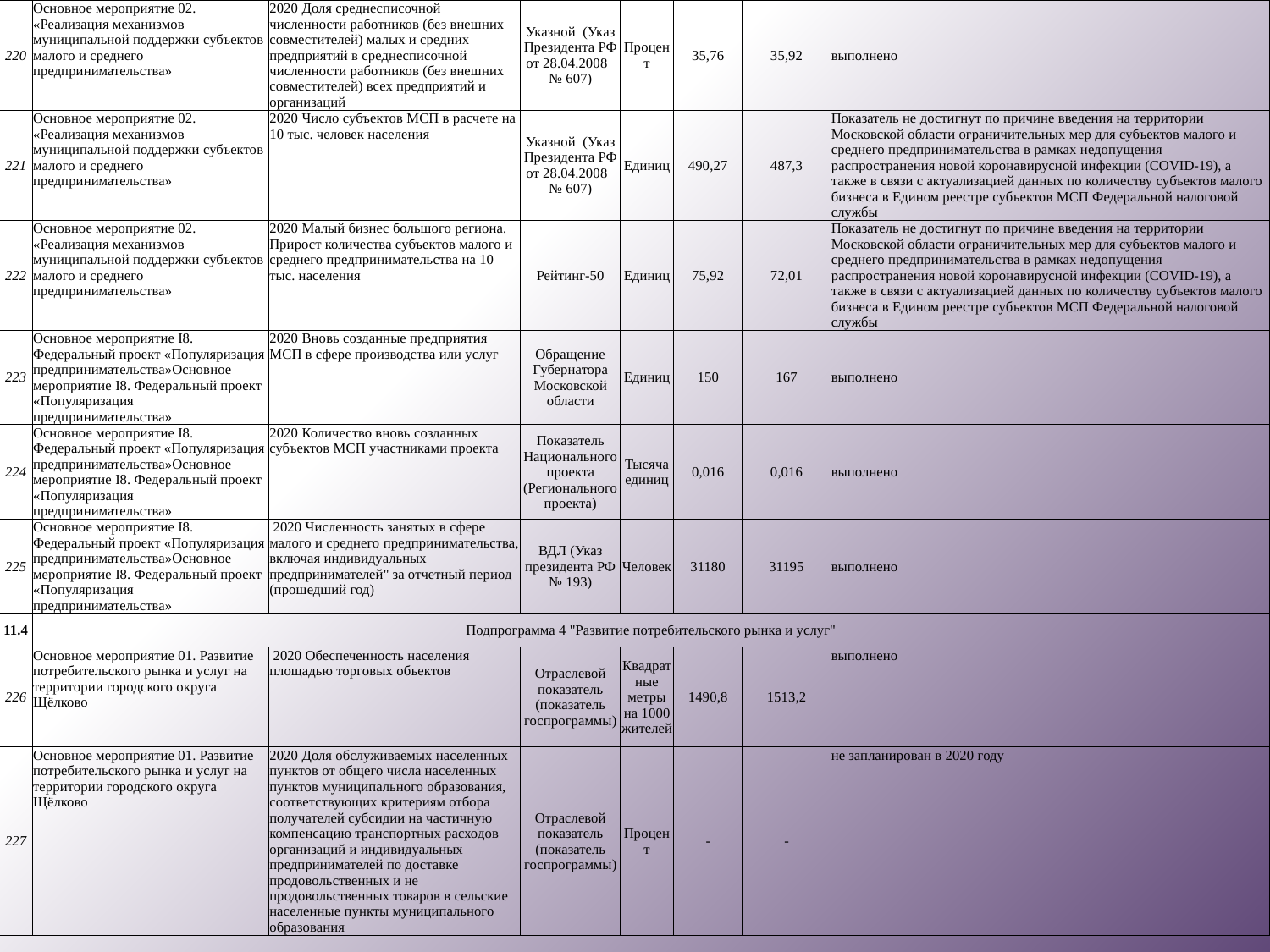

| 220 | Основное мероприятие 02. «Реализация механизмов муниципальной поддержки субъектов малого и среднего предпринимательства» | 2020 Доля среднесписочной численности работников (без внешних совместителей) малых и средних предприятий в среднесписочной численности работников (без внешних совместителей) всех предприятий и организаций | Указной (Указ Президента РФ от 28.04.2008 № 607) | Процент | 35,76 | 35,92 | выполнено |
| --- | --- | --- | --- | --- | --- | --- | --- |
| 221 | Основное мероприятие 02. «Реализация механизмов муниципальной поддержки субъектов малого и среднего предпринимательства» | 2020 Число субъектов МСП в расчете на 10 тыс. человек населения | Указной (Указ Президента РФ от 28.04.2008 № 607) | Единиц | 490,27 | 487,3 | Показатель не достигнут по причине введения на территории Московской области ограничительных мер для субъектов малого и среднего предпринимательства в рамках недопущения распространения новой коронавирусной инфекции (COVID-19), а также в связи с актуализацией данных по количеству субъектов малого бизнеса в Едином реестре субъектов МСП Федеральной налоговой службы |
| 222 | Основное мероприятие 02. «Реализация механизмов муниципальной поддержки субъектов малого и среднего предпринимательства» | 2020 Малый бизнес большого региона. Прирост количества субъектов малого и среднего предпринимательства на 10 тыс. населения | Рейтинг-50 | Единиц | 75,92 | 72,01 | Показатель не достигнут по причине введения на территории Московской области ограничительных мер для субъектов малого и среднего предпринимательства в рамках недопущения распространения новой коронавирусной инфекции (COVID-19), а также в связи с актуализацией данных по количеству субъектов малого бизнеса в Едином реестре субъектов МСП Федеральной налоговой службы |
| 223 | Основное мероприятие I8. Федеральный проект «Популяризация предпринимательства»Основное мероприятие I8. Федеральный проект «Популяризация предпринимательства» | 2020 Вновь созданные предприятия МСП в сфере производства или услуг | Обращение Губернатора Московской области | Единиц | 150 | 167 | выполнено |
| 224 | Основное мероприятие I8. Федеральный проект «Популяризация предпринимательства»Основное мероприятие I8. Федеральный проект «Популяризация предпринимательства» | 2020 Количество вновь созданных субъектов МСП участниками проекта | Показатель Национального проекта (Регионального проекта) | Тысяча единиц | 0,016 | 0,016 | выполнено |
| 225 | Основное мероприятие I8. Федеральный проект «Популяризация предпринимательства»Основное мероприятие I8. Федеральный проект «Популяризация предпринимательства» | 2020 Численность занятых в сфере малого и среднего предпринимательства, включая индивидуальных предпринимателей" за отчетный период (прошедший год) | ВДЛ (Указ президента РФ № 193) | Человек | 31180 | 31195 | выполнено |
| 11.4 | Подпрограмма 4 "Развитие потребительского рынка и услуг" |  |  |  |  |  |  |
| 226 | Основное мероприятие 01. Развитие потребительского рынка и услуг на территории городского округа Щёлково | 2020 Обеспеченность населения площадью торговых объектов | Отраслевой показатель (показатель госпрограммы) | Квадратные метры на 1000 жителей | 1490,8 | 1513,2 | выполнено |
| 227 | Основное мероприятие 01. Развитие потребительского рынка и услуг на территории городского округа Щёлково | 2020 Доля обслуживаемых населенных пунктов от общего числа населенных пунктов муниципального образования, соответствующих критериям отбора получателей субсидии на частичную компенсацию транспортных расходов организаций и индивидуальных предпринимателей по доставке продовольственных и не продовольственных товаров в сельские населенные пункты муниципального образования | Отраслевой показатель (показатель госпрограммы) | Процент | - | - | не запланирован в 2020 году |